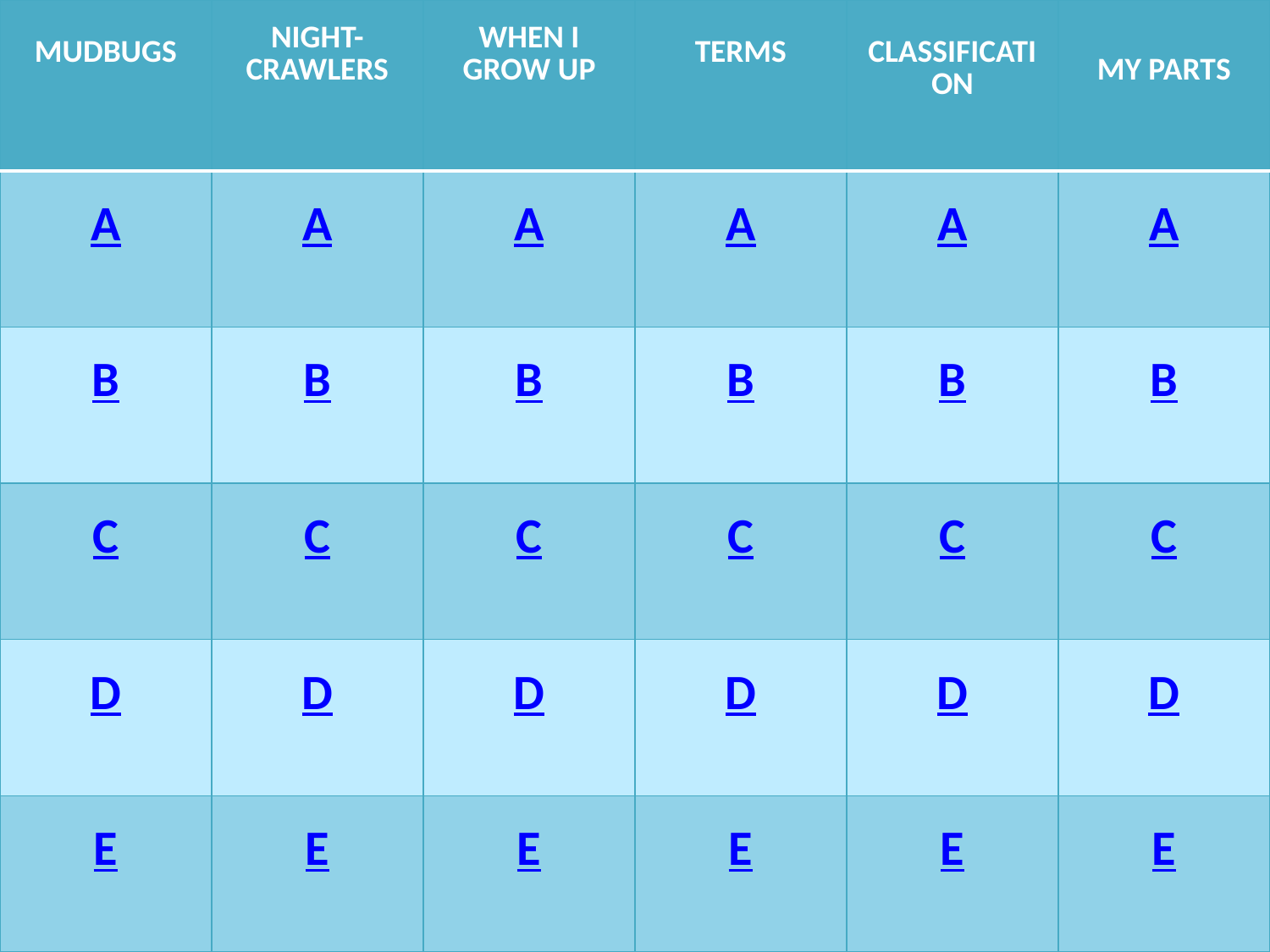

| MudBugs | Night-crawlers | When I grow up | Terms | Classification | My Parts |
| --- | --- | --- | --- | --- | --- |
| A | A | A | A | A | A |
| B | B | B | B | B | B |
| C | C | C | C | C | C |
| d | d | d | d | d | d |
| e | e | e | e | e | e |